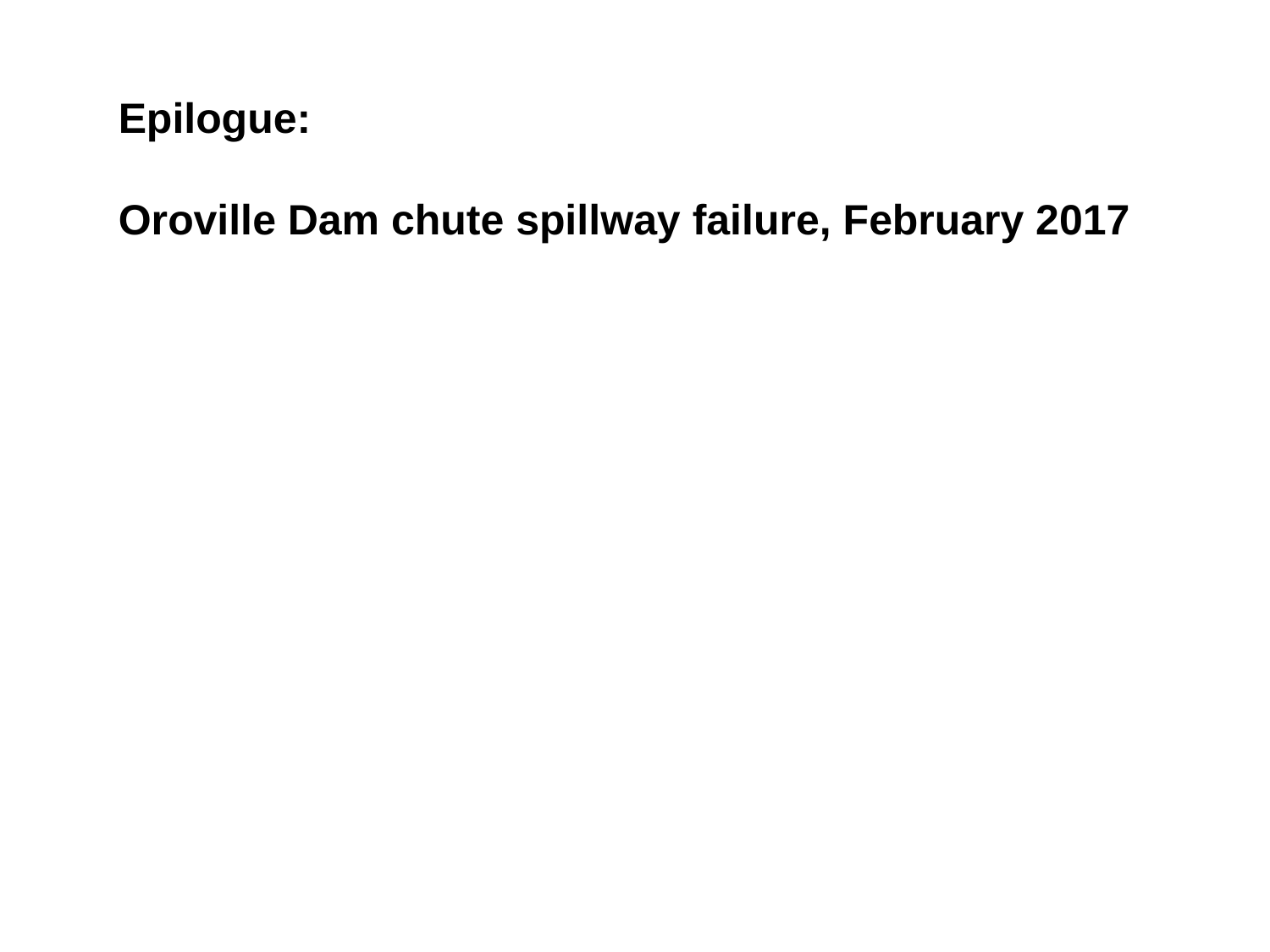

Epilogue:

Oroville Dam chute spillway failure, February 2017